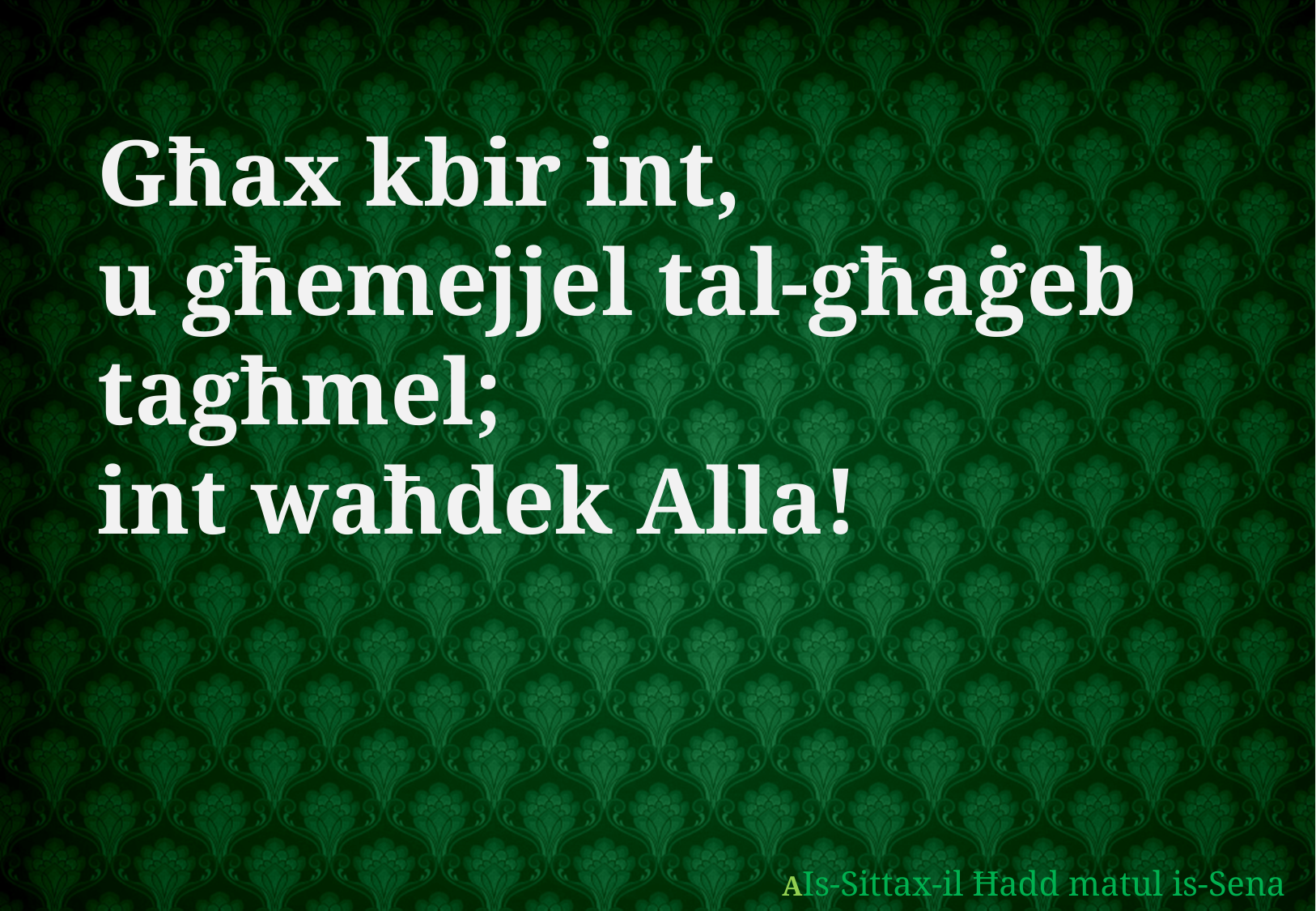

Għax kbir int,
u għemejjel tal-għaġeb tagħmel;
int waħdek Alla!
AIs-Sittax-il Ħadd matul is-Sena